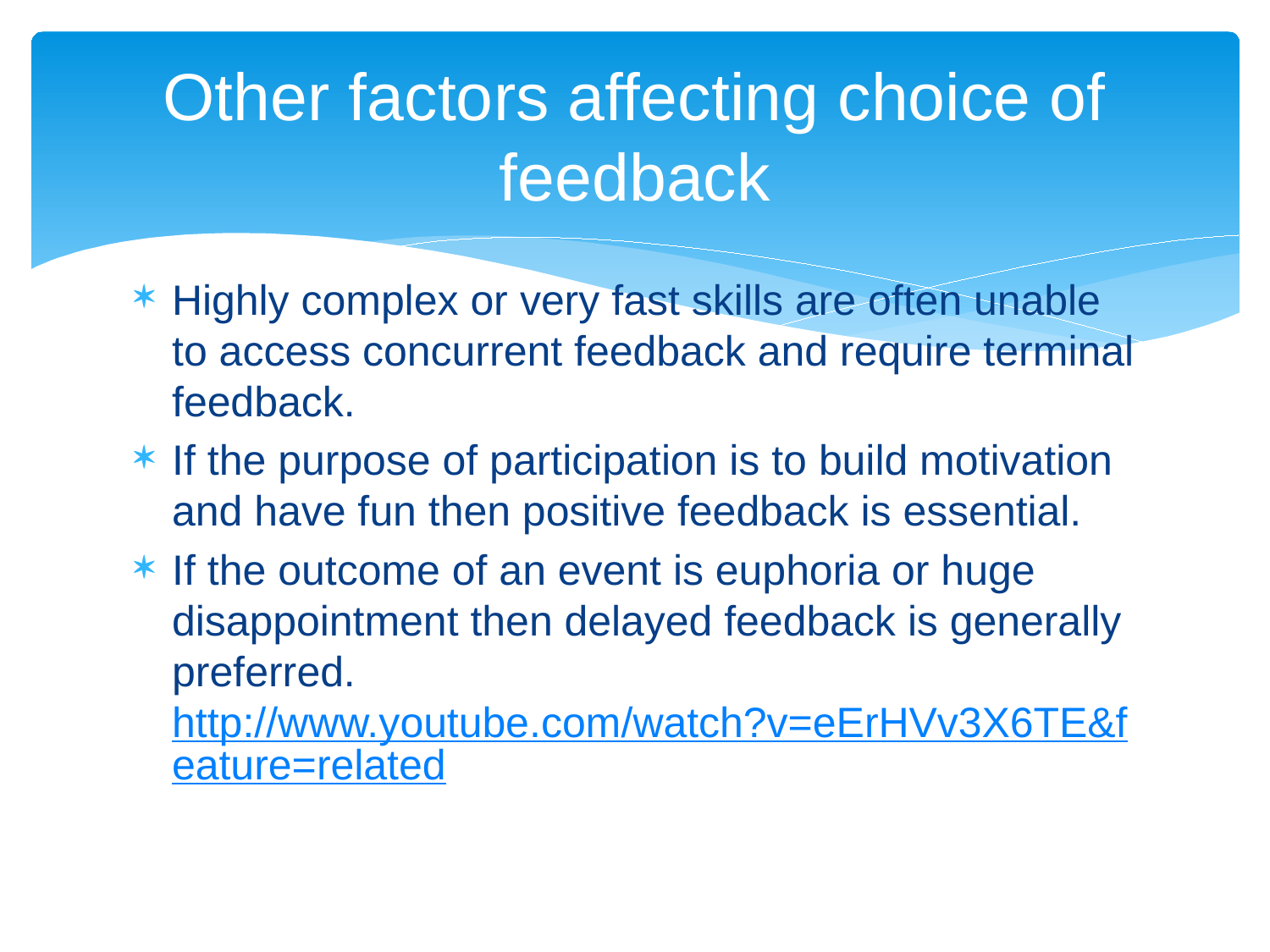

# Other factors affecting choice of feedback
Highly complex or very fast skills are often unable to access concurrent feedback and require terminal feedback.
If the purpose of participation is to build motivation and have fun then positive feedback is essential.
If the outcome of an event is euphoria or huge disappointment then delayed feedback is generally preferred. http://www.youtube.com/watch?v=eErHVv3X6TE&feature=related